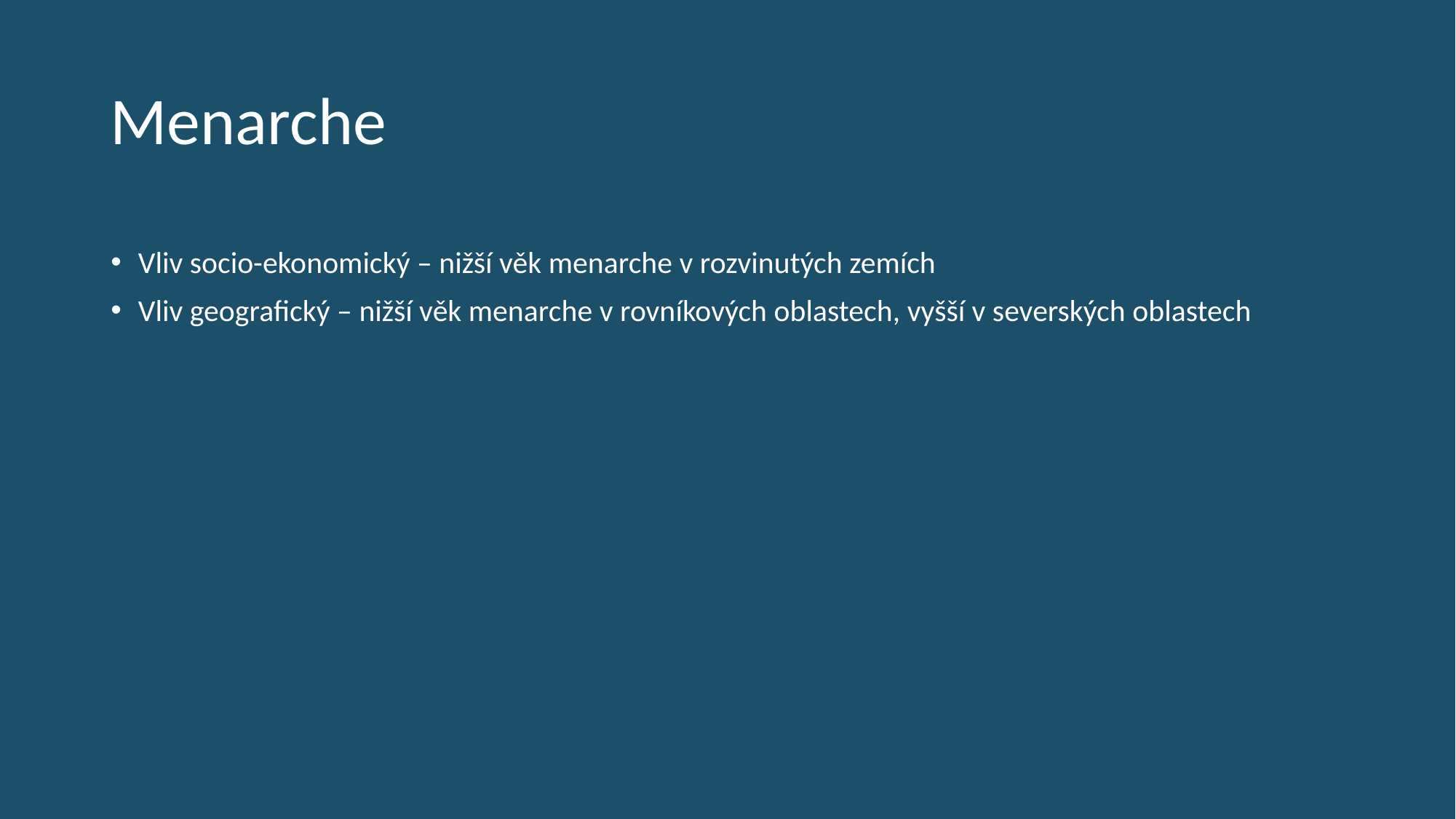

# Menarche
Vliv socio-ekonomický – nižší věk menarche v rozvinutých zemích
Vliv geografický – nižší věk menarche v rovníkových oblastech, vyšší v severských oblastech